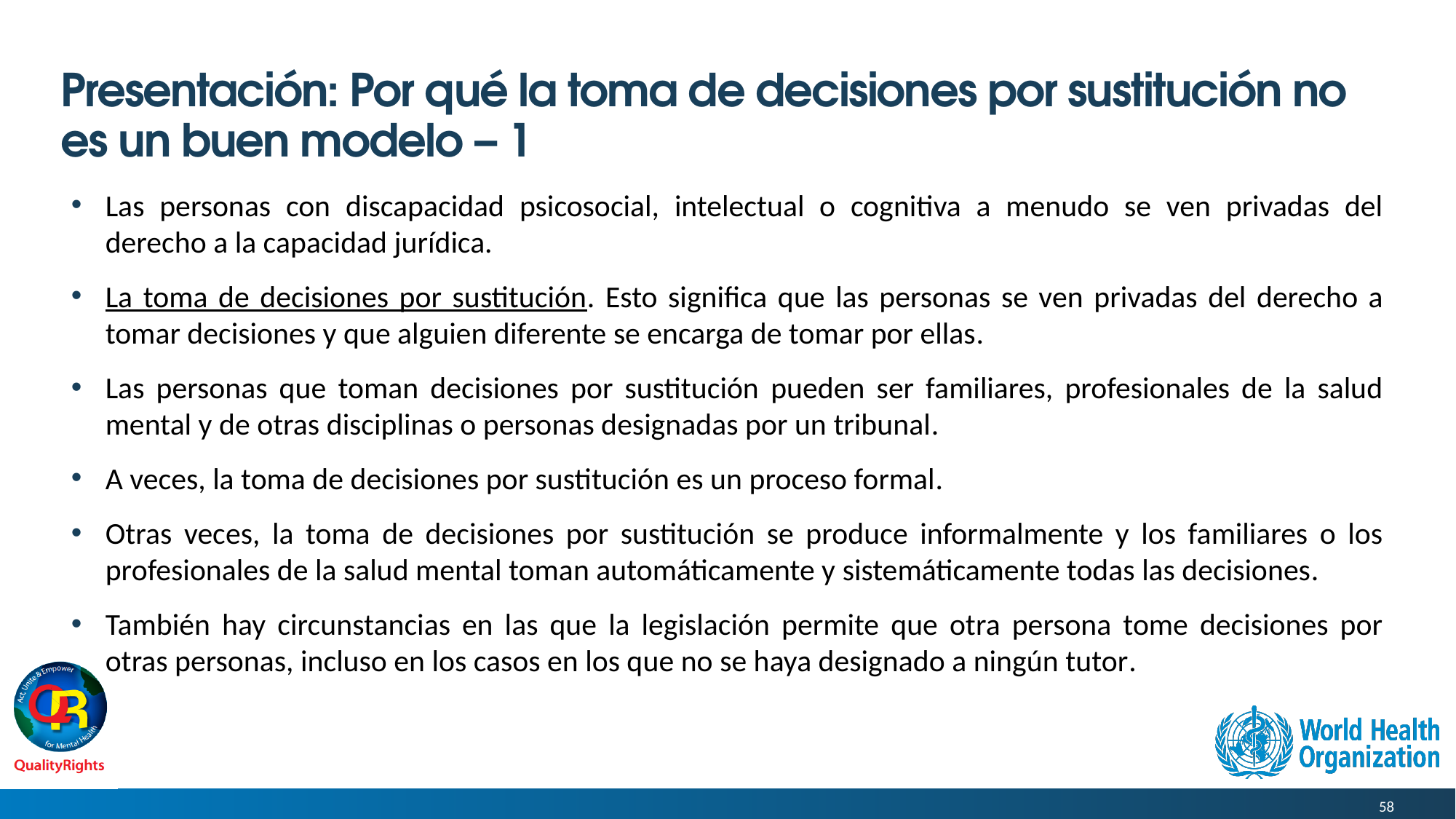

# Presentación: Por qué la toma de decisiones por sustitución no es un buen modelo – 1
Las personas con discapacidad psicosocial, intelectual o cognitiva a menudo se ven privadas del derecho a la capacidad jurídica.
La toma de decisiones por sustitución. Esto significa que las personas se ven privadas del derecho a tomar decisiones y que alguien diferente se encarga de tomar por ellas.
Las personas que toman decisiones por sustitución pueden ser familiares, profesionales de la salud mental y de otras disciplinas o personas designadas por un tribunal.
A veces, la toma de decisiones por sustitución es un proceso formal.
Otras veces, la toma de decisiones por sustitución se produce informalmente y los familiares o los profesionales de la salud mental toman automáticamente y sistemáticamente todas las decisiones.
También hay circunstancias en las que la legislación permite que otra persona tome decisiones por otras personas, incluso en los casos en los que no se haya designado a ningún tutor.